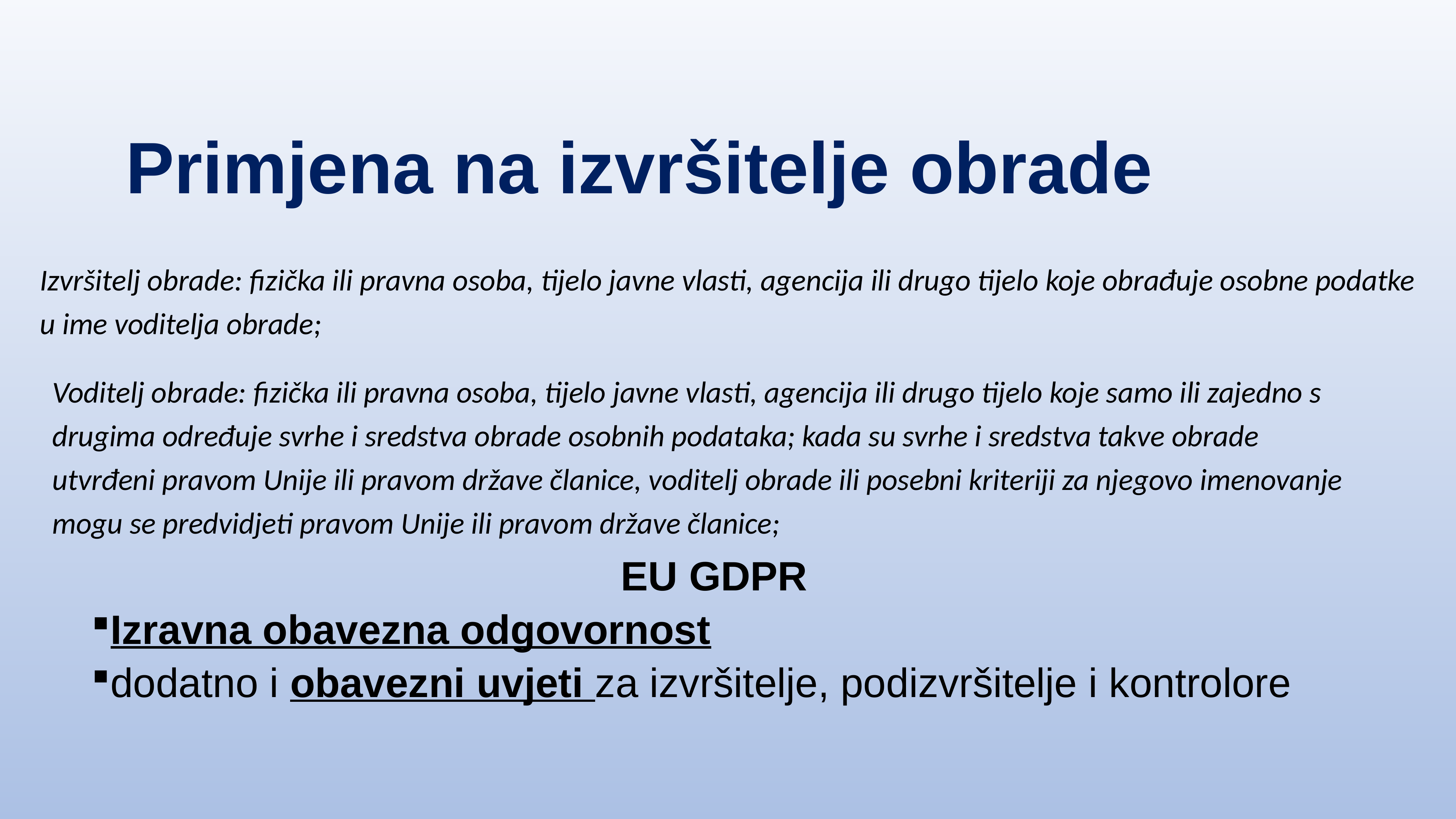

# Primjena na izvršitelje obrade
Izvršitelj obrade: fizička ili pravna osoba, tijelo javne vlasti, agencija ili drugo tijelo koje obrađuje osobne podatke u ime voditelja obrade;
Voditelj obrade: fizička ili pravna osoba, tijelo javne vlasti, agencija ili drugo tijelo koje samo ili zajedno s drugima određuje svrhe i sredstva obrade osobnih podataka; kada su svrhe i sredstva takve obrade utvrđeni pravom Unije ili pravom države članice, voditelj obrade ili posebni kriteriji za njegovo imenovanje mogu se predvidjeti pravom Unije ili pravom države članice;
EU GDPR
Izravna obavezna odgovornost
dodatno i obavezni uvjeti za izvršitelje, podizvršitelje i kontrolore